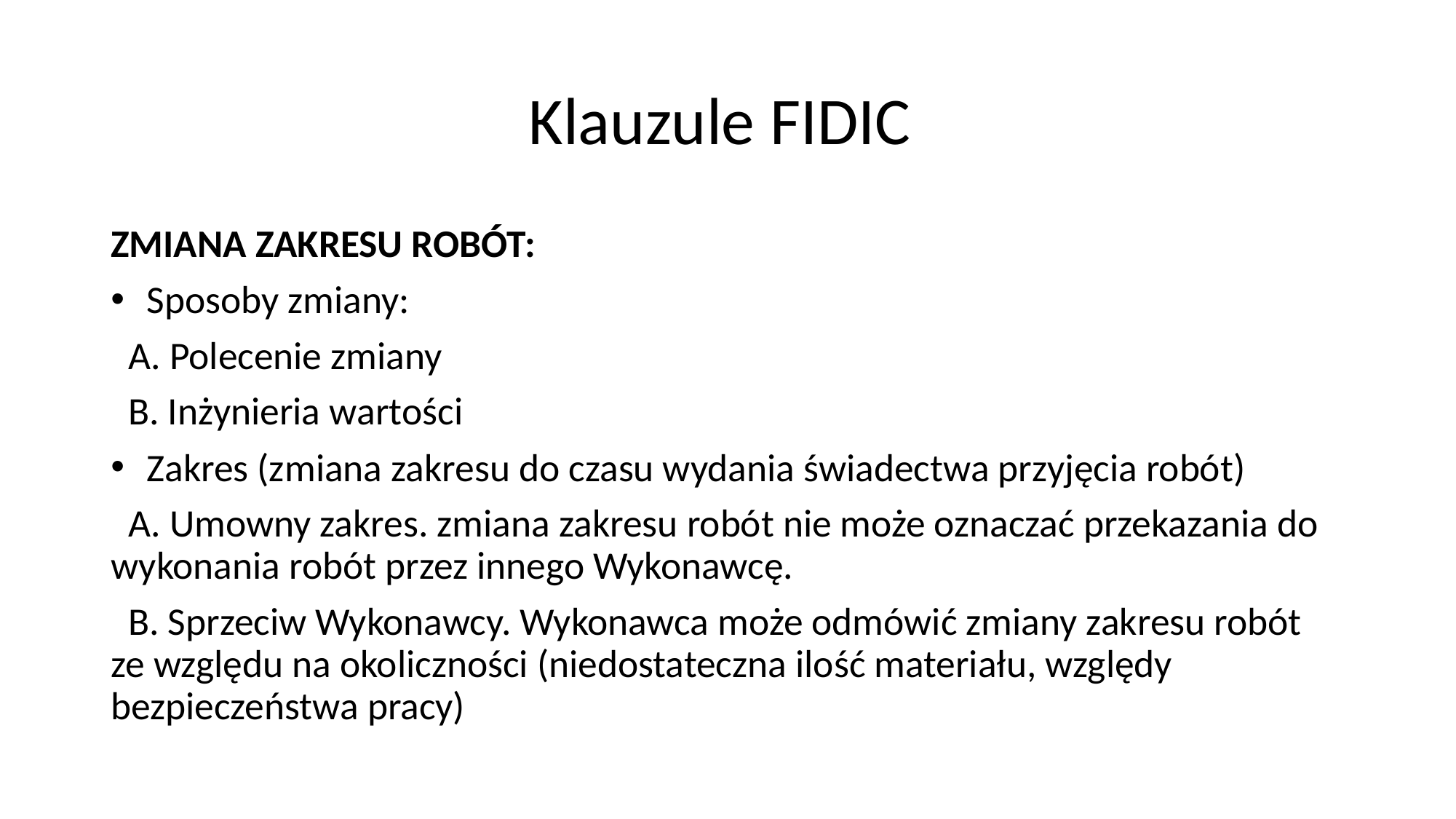

# Klauzule FIDIC
ZMIANA ZAKRESU ROBÓT:
 Sposoby zmiany:
  A. Polecenie zmiany
  B. Inżynieria wartości
 Zakres (zmiana zakresu do czasu wydania świadectwa przyjęcia robót)
  A. Umowny zakres. zmiana zakresu robót nie może oznaczać przekazania do wykonania robót przez innego Wykonawcę.
  B. Sprzeciw Wykonawcy. Wykonawca może odmówić zmiany zakresu robót ze względu na okoliczności (niedostateczna ilość materiału, względy bezpieczeństwa pracy)